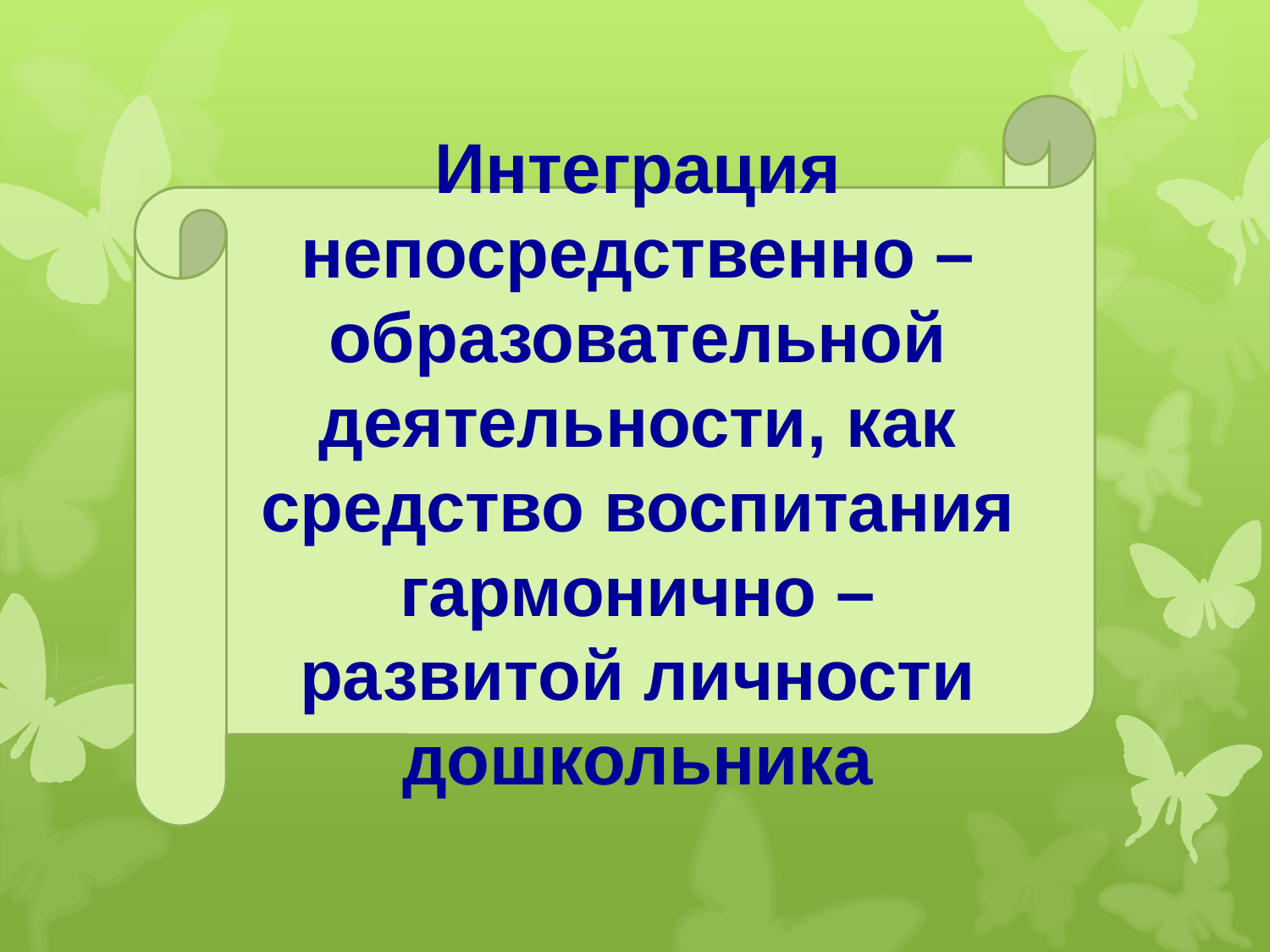

Интеграция непосредственно – образовательной деятельности, как средство воспитания гармонично – развитой личности дошкольника